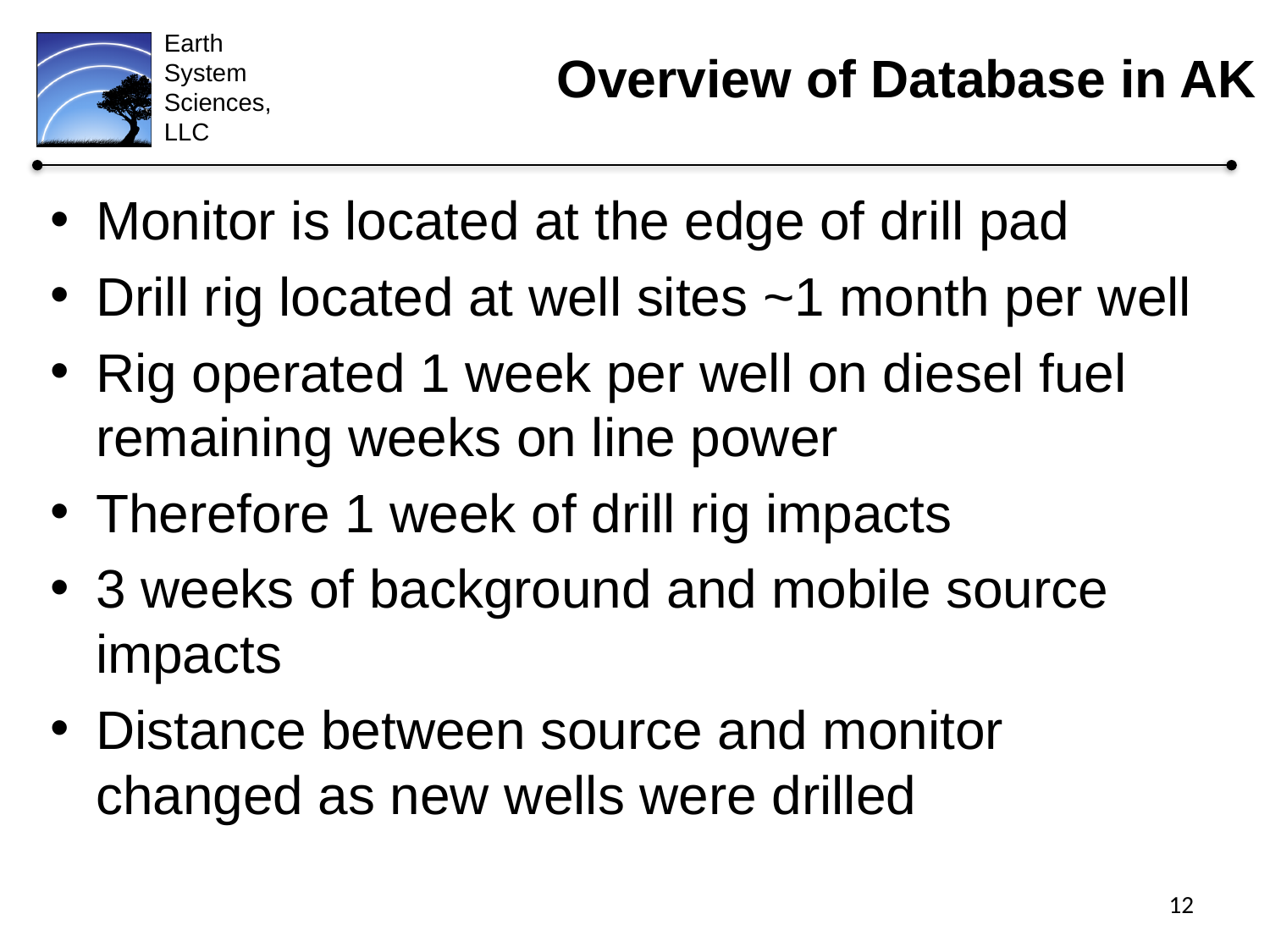

# Overview of Database in AK
Monitor is located at the edge of drill pad
Drill rig located at well sites ~1 month per well
Rig operated 1 week per well on diesel fuel remaining weeks on line power
Therefore 1 week of drill rig impacts
3 weeks of background and mobile source impacts
Distance between source and monitor changed as new wells were drilled

12